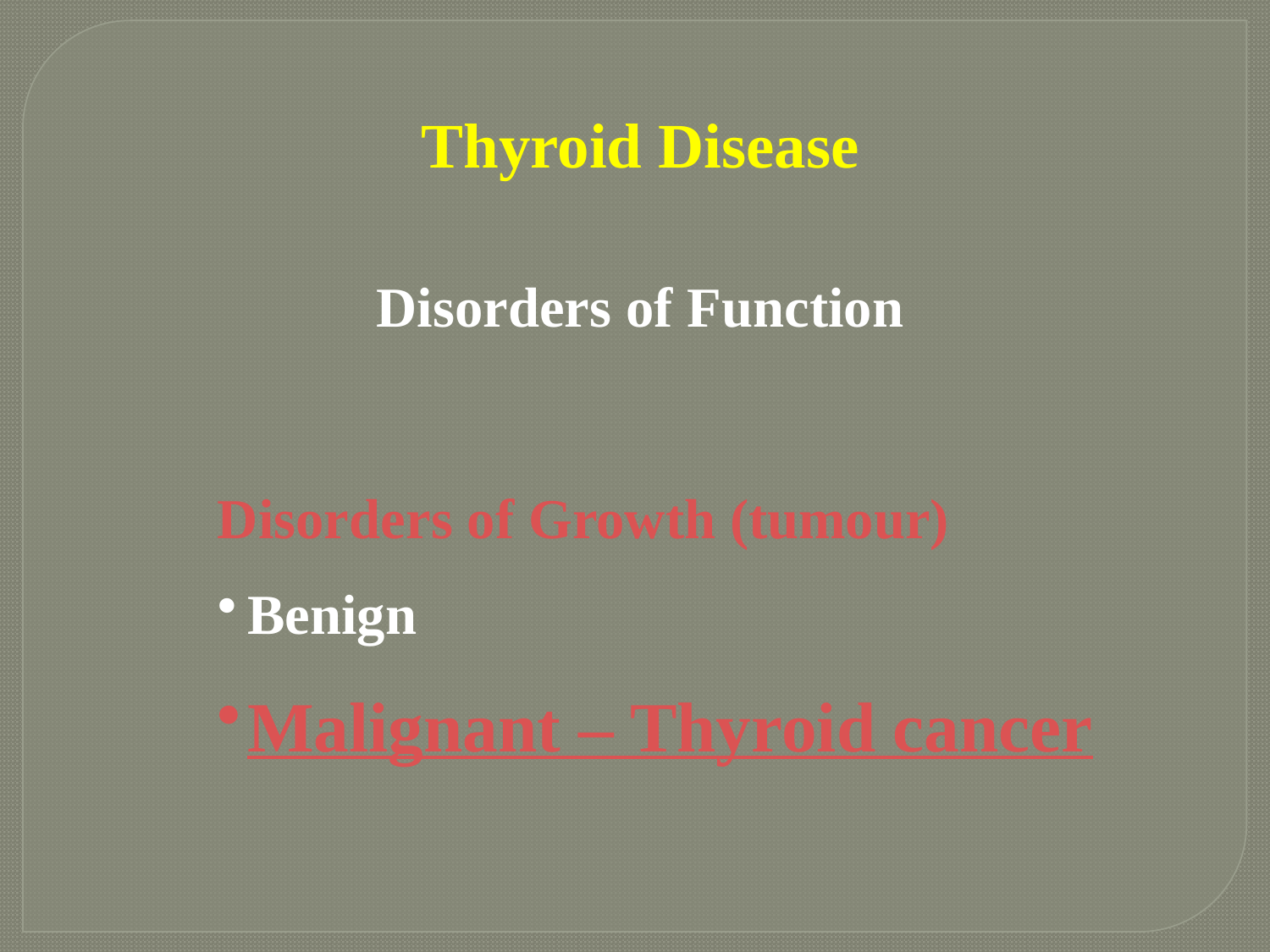

Thyroid Disease
Disorders of Function
Disorders of Growth (tumour)
Benign
Malignant – Thyroid cancer